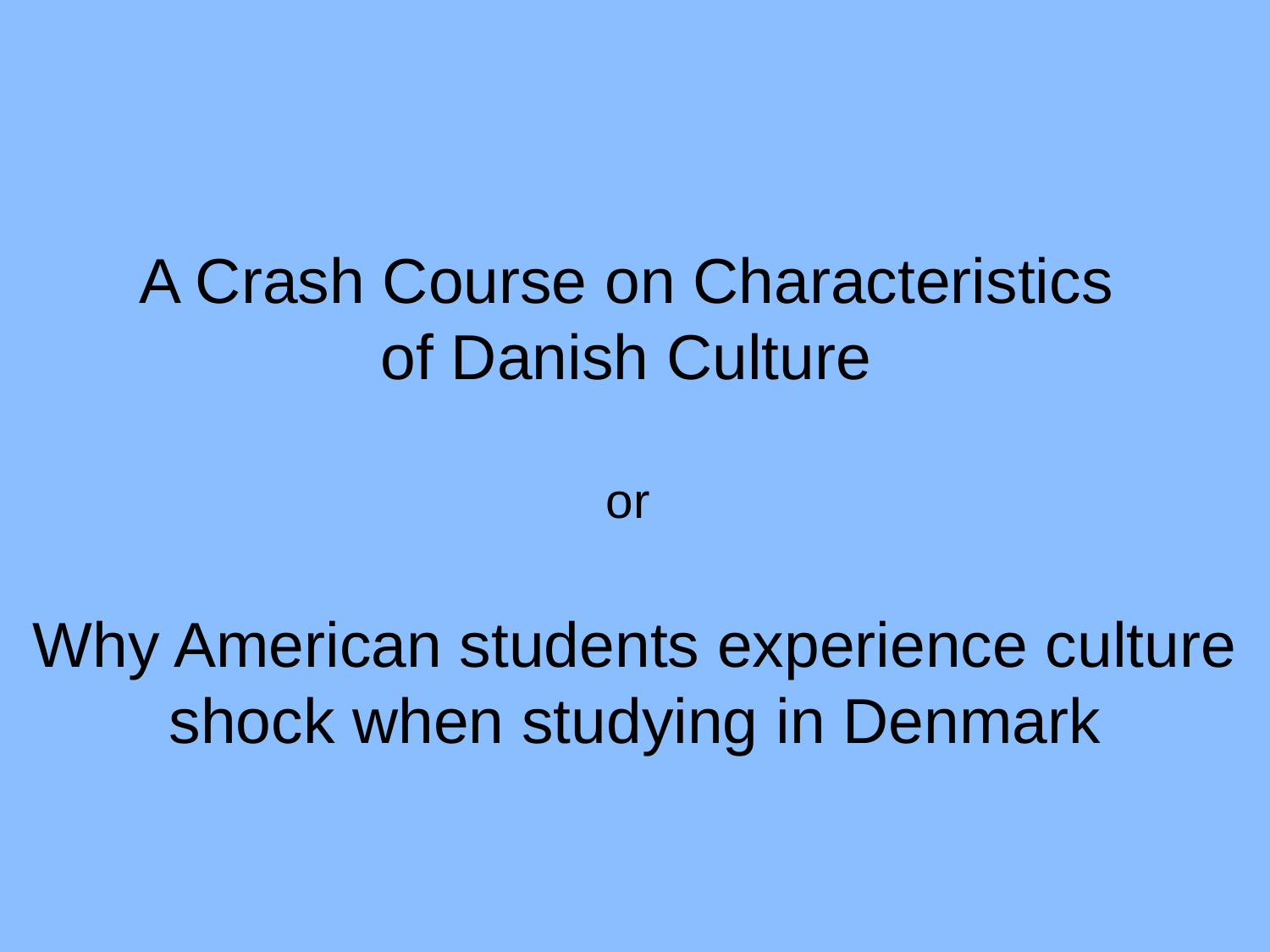

A Crash Course on Characteristics
of Danish Culture
or
Why American students experience culture shock when studying in Denmark